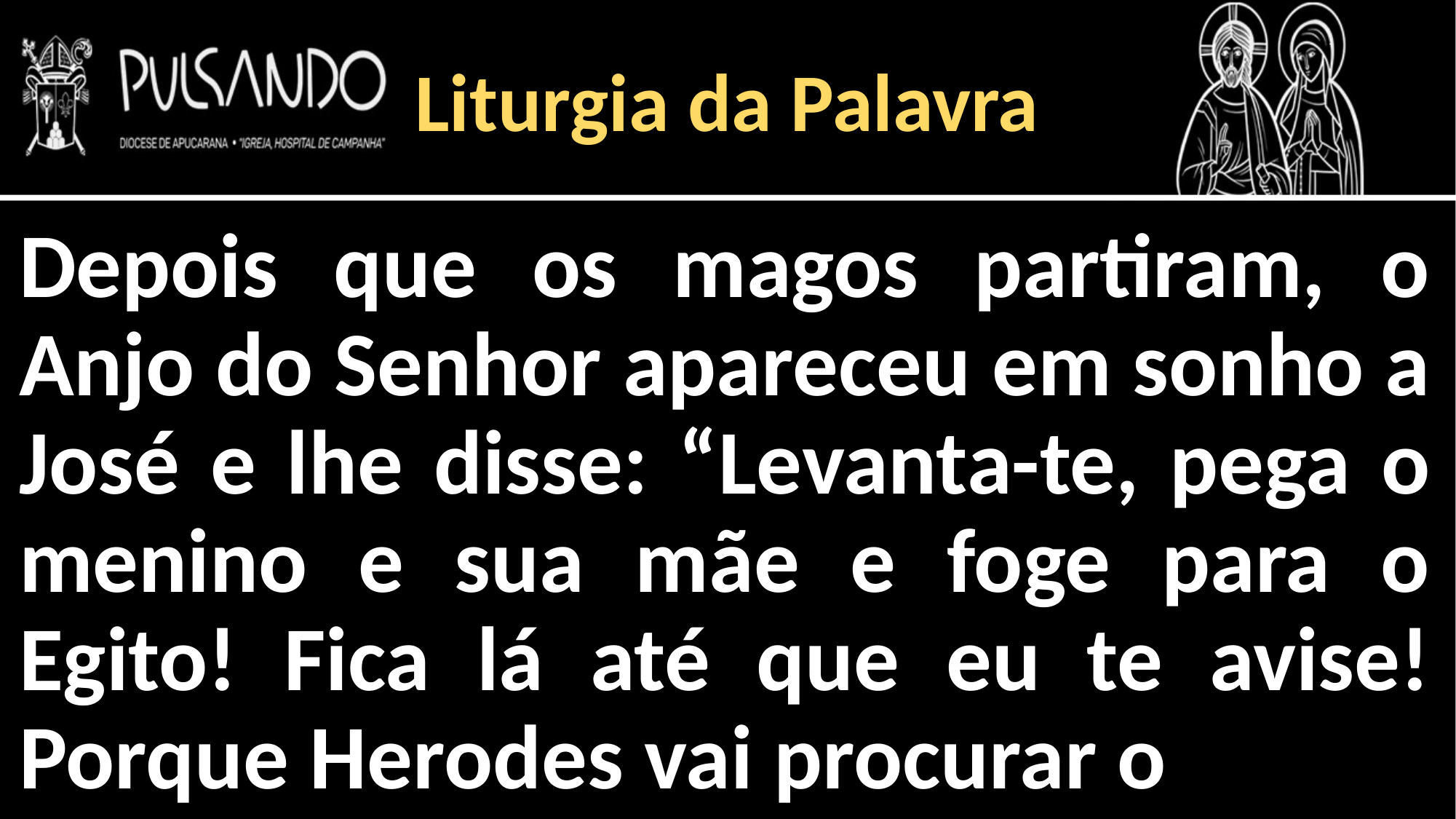

Liturgia da Palavra
Depois que os magos partiram, o Anjo do Senhor apareceu em sonho a José e lhe disse: “Levanta-te, pega o menino e sua mãe e foge para o Egito! Fica lá até que eu te avise! Porque Herodes vai procurar o